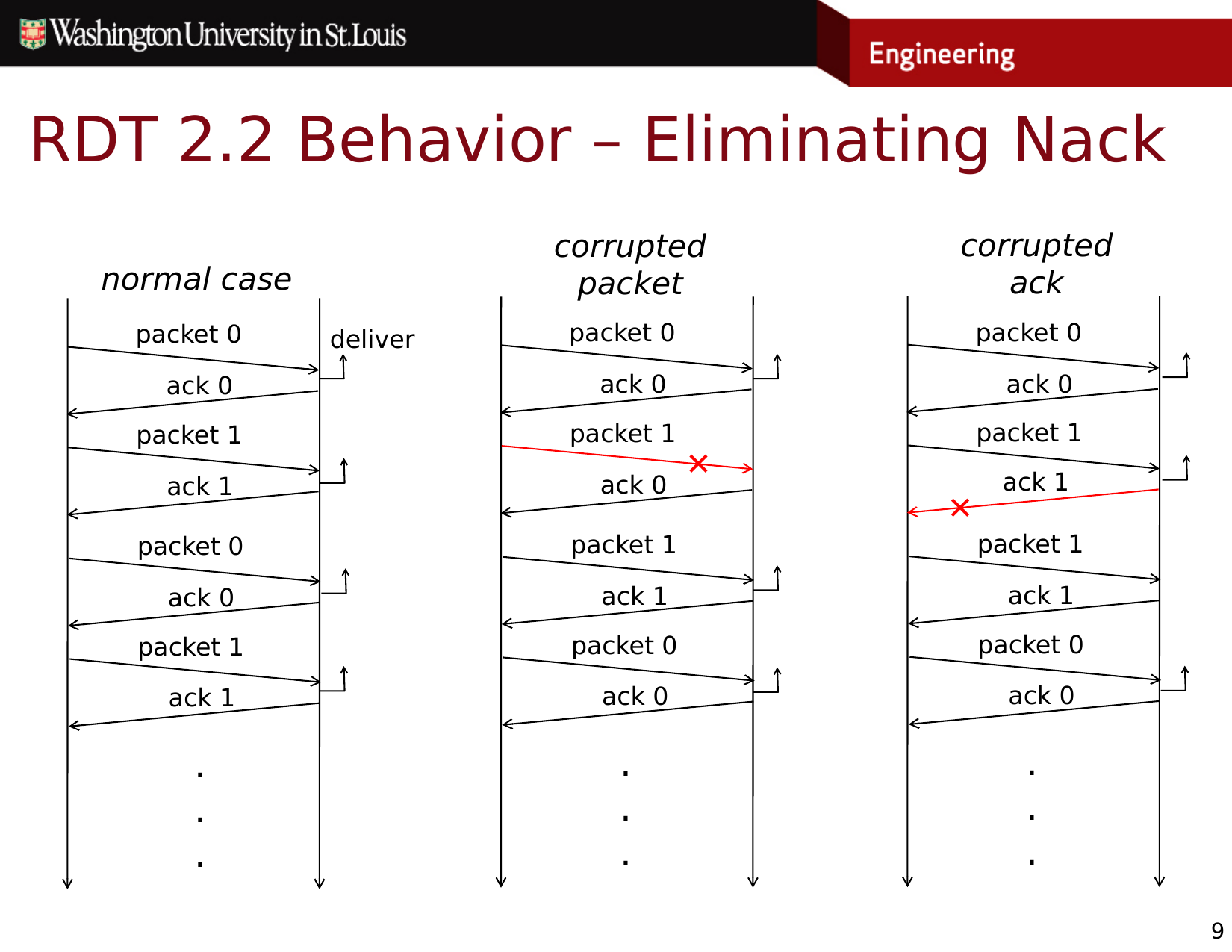

# RDT 2.2 Behavior – Eliminating Nack
corrupted
ack
packet 0

ack 0
packet 1

ack 1
✕
packet 1
ack 1
packet 0

ack 0
.
.
.
corrupted
packet
packet 0

ack 0
packet 1
✕
ack 0
packet 1

ack 1
packet 0

ack 0
.
.
.
normal case
packet 0
ack 0
packet 1
ack 1
packet 0
ack 0
packet 1
ack 1
.
.
.
deliver

9